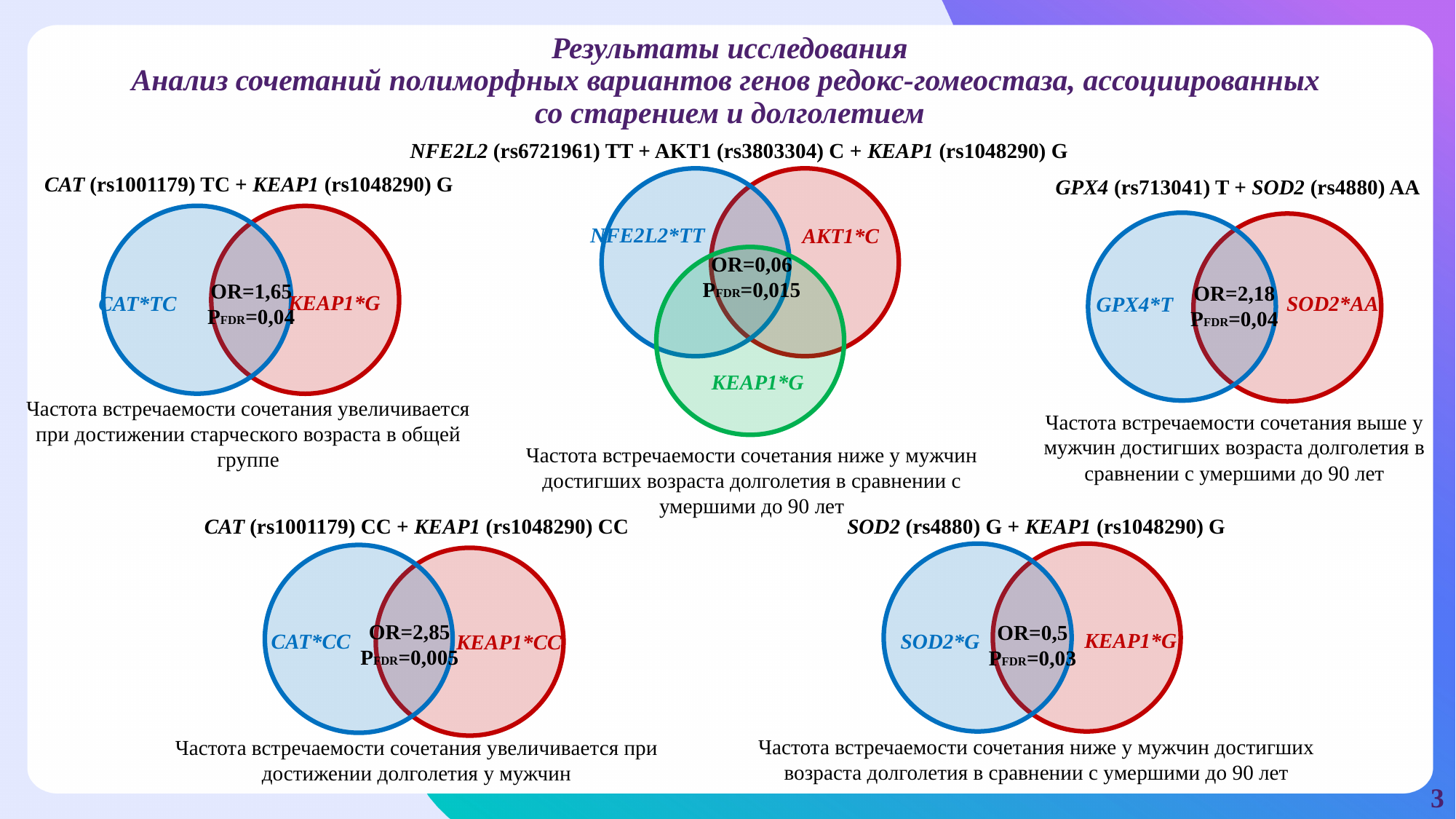

Результаты исследования
Анализ сочетаний полиморфных вариантов генов редокс-гомеостаза, ассоциированных
со старением и долголетием
NFE2L2 (rs6721961) TT + AKT1 (rs3803304) C + KEAP1 (rs1048290) G
CAT (rs1001179) TC + KEAP1 (rs1048290) G
GPX4 (rs713041) T + SOD2 (rs4880) AA

NFE2L2*TT
AKT1*C
OR=0,06
PFDR=0,015

KEAP1*G

OR=1,65
PFDR=0,04
KEAP1*G
CAT*TC

OR=2,18
PFDR=0,04
SOD2*AA
GPX4*T
Частота встречаемости сочетания увеличивается при достижении старческого возраста в общей группе
Частота встречаемости сочетания выше у мужчин достигших возраста долголетия в сравнении с умершими до 90 лет
Частота встречаемости сочетания ниже у мужчин достигших возраста долголетия в сравнении с умершими до 90 лет
SOD2 (rs4880) G + KEAP1 (rs1048290) G
CAT (rs1001179) CC + KEAP1 (rs1048290) CC

OR=0,5
PFDR=0,03
KEAP1*G
SOD2*G

OR=2,85
PFDR=0,005
CAT*CC
KEAP1*CC
Частота встречаемости сочетания ниже у мужчин достигших возраста долголетия в сравнении с умершими до 90 лет
Частота встречаемости сочетания увеличивается при достижении долголетия у мужчин
3